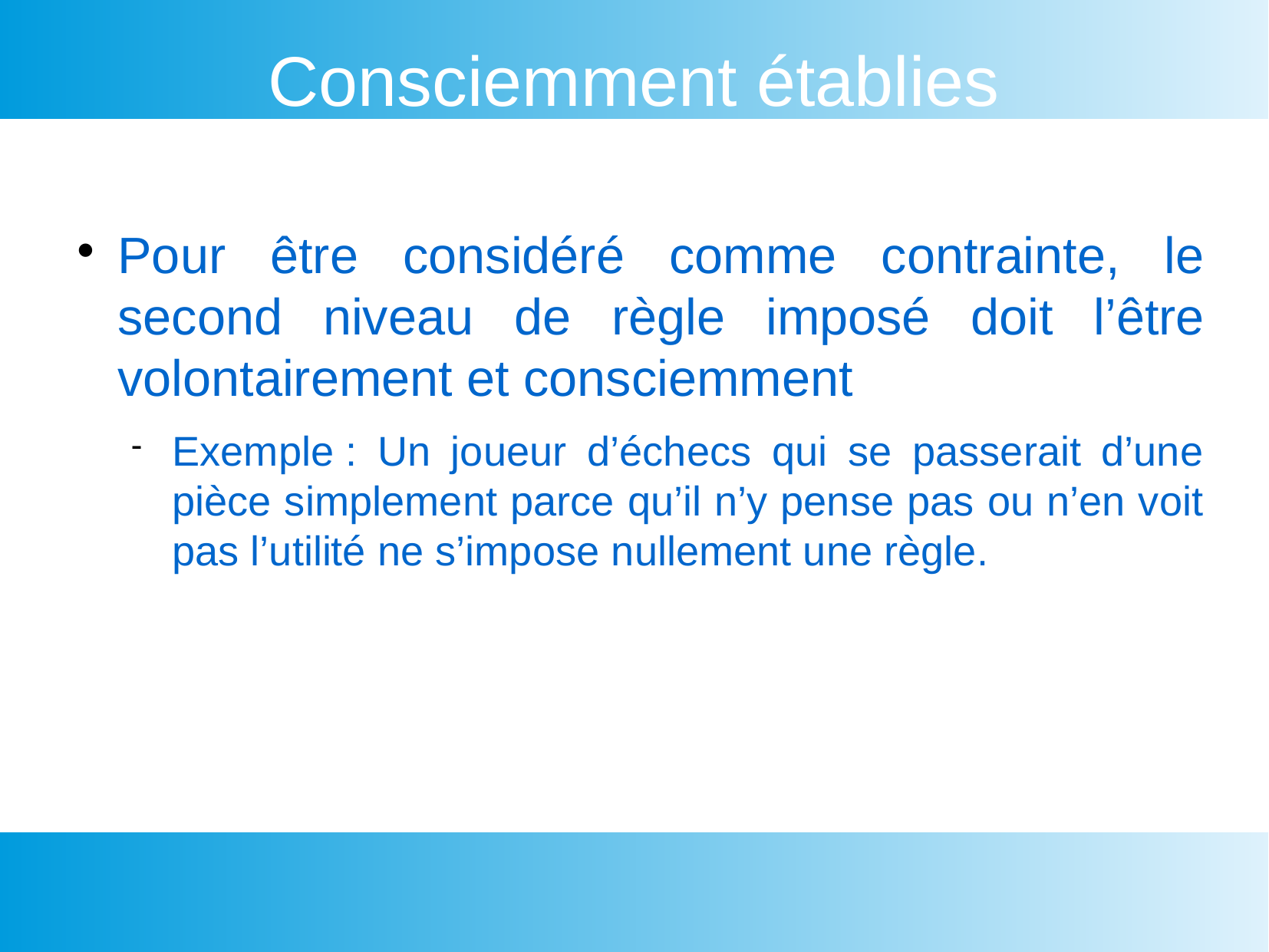

Consciemment établies
Pour être considéré comme contrainte, le second niveau de règle imposé doit l’être volontairement et consciemment
Exemple : Un joueur d’échecs qui se passerait d’une pièce simplement parce qu’il n’y pense pas ou n’en voit pas l’utilité ne s’impose nullement une règle.